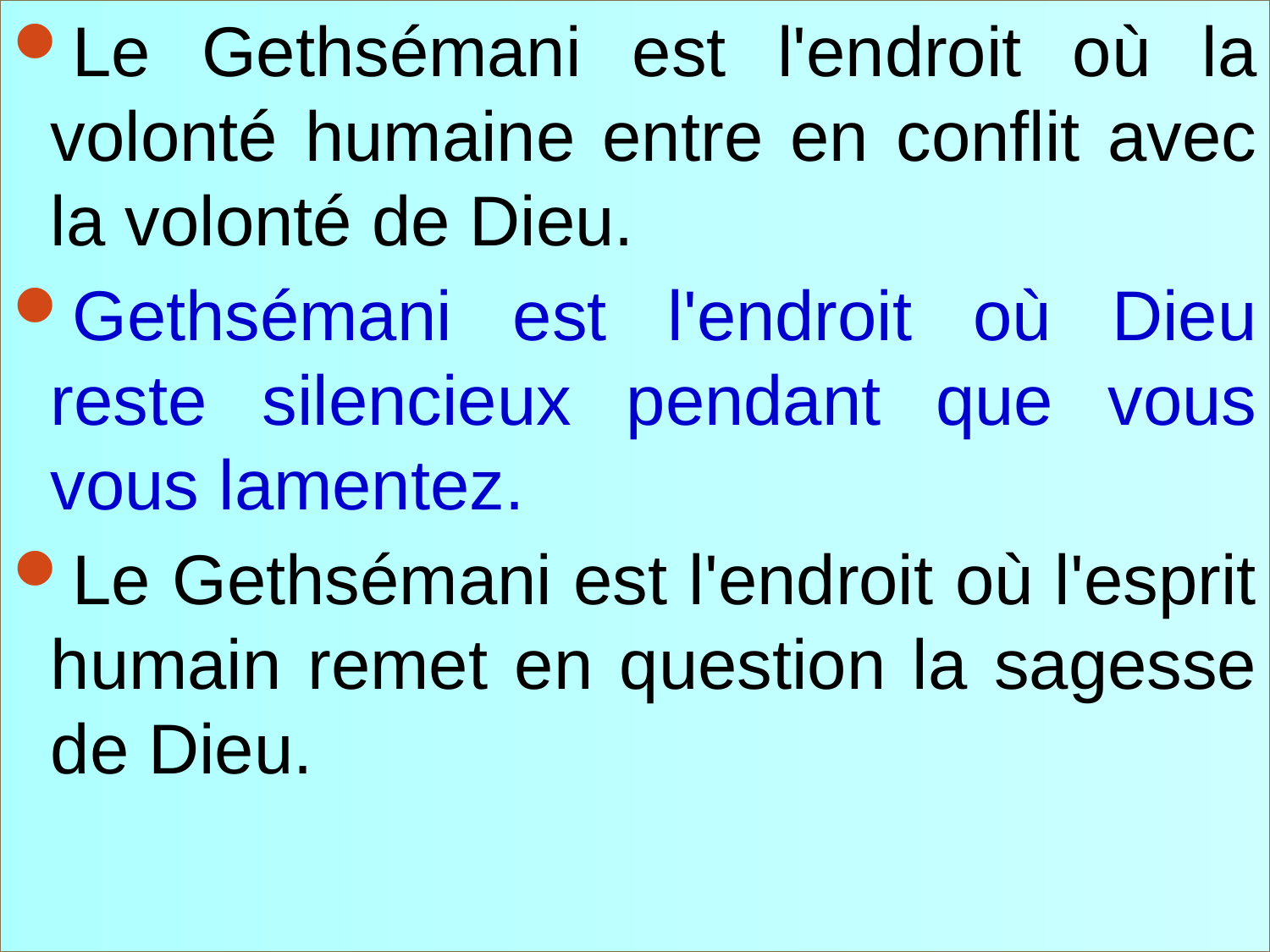

Le Gethsémani est l'endroit où la volonté humaine entre en conflit avec la volonté de Dieu.
Gethsémani est l'endroit où Dieu reste silencieux pendant que vous vous lamentez.
Le Gethsémani est l'endroit où l'esprit humain remet en question la sagesse de Dieu.